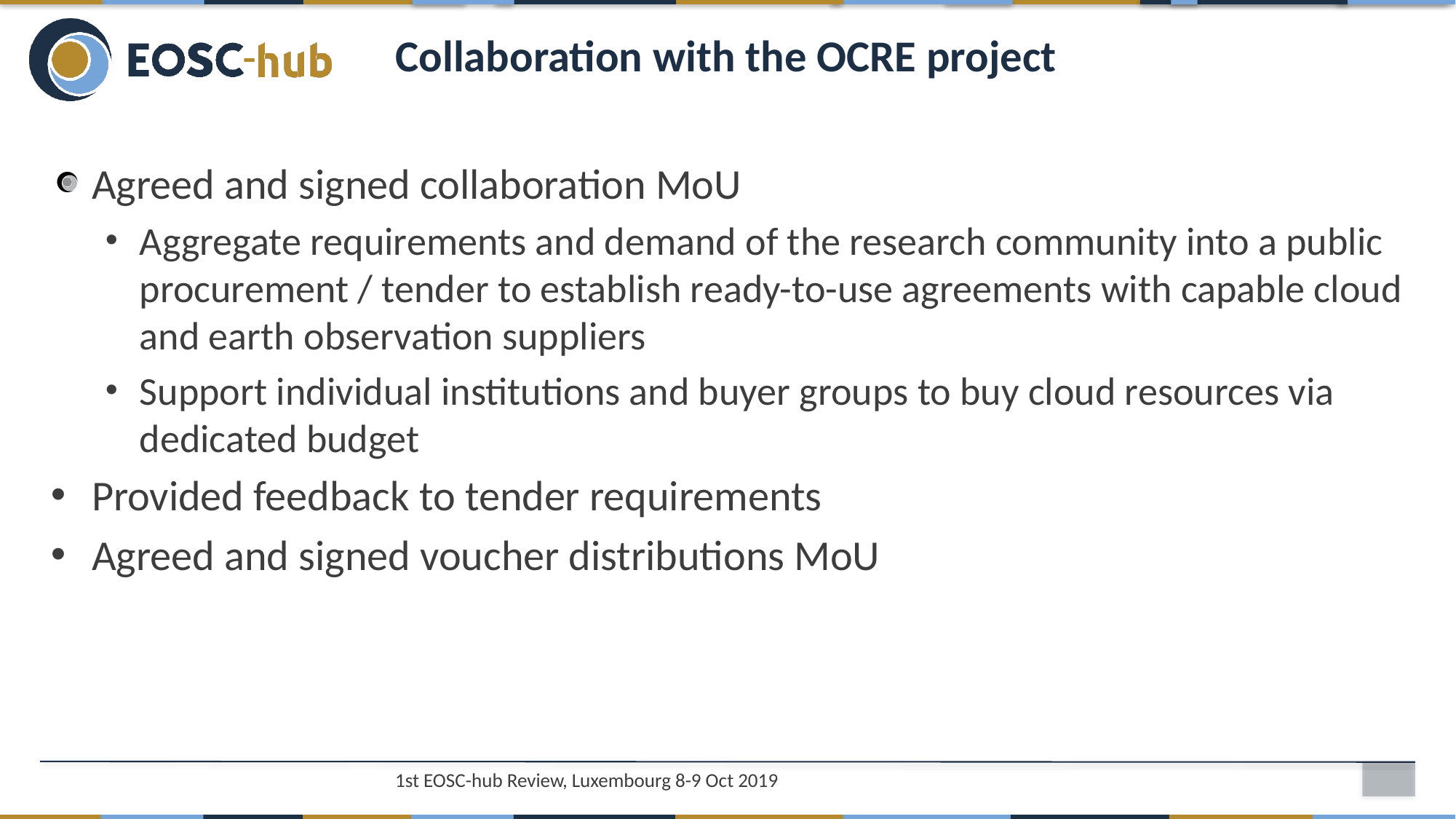

# Collaboration with the OCRE project
Agreed and signed collaboration MoU
Aggregate requirements and demand of the research community into a public procurement / tender to establish ready-to-use agreements with capable cloud and earth observation suppliers
Support individual institutions and buyer groups to buy cloud resources via dedicated budget
Provided feedback to tender requirements
Agreed and signed voucher distributions MoU

1st EOSC-hub Review, Luxembourg 8-9 Oct 2019